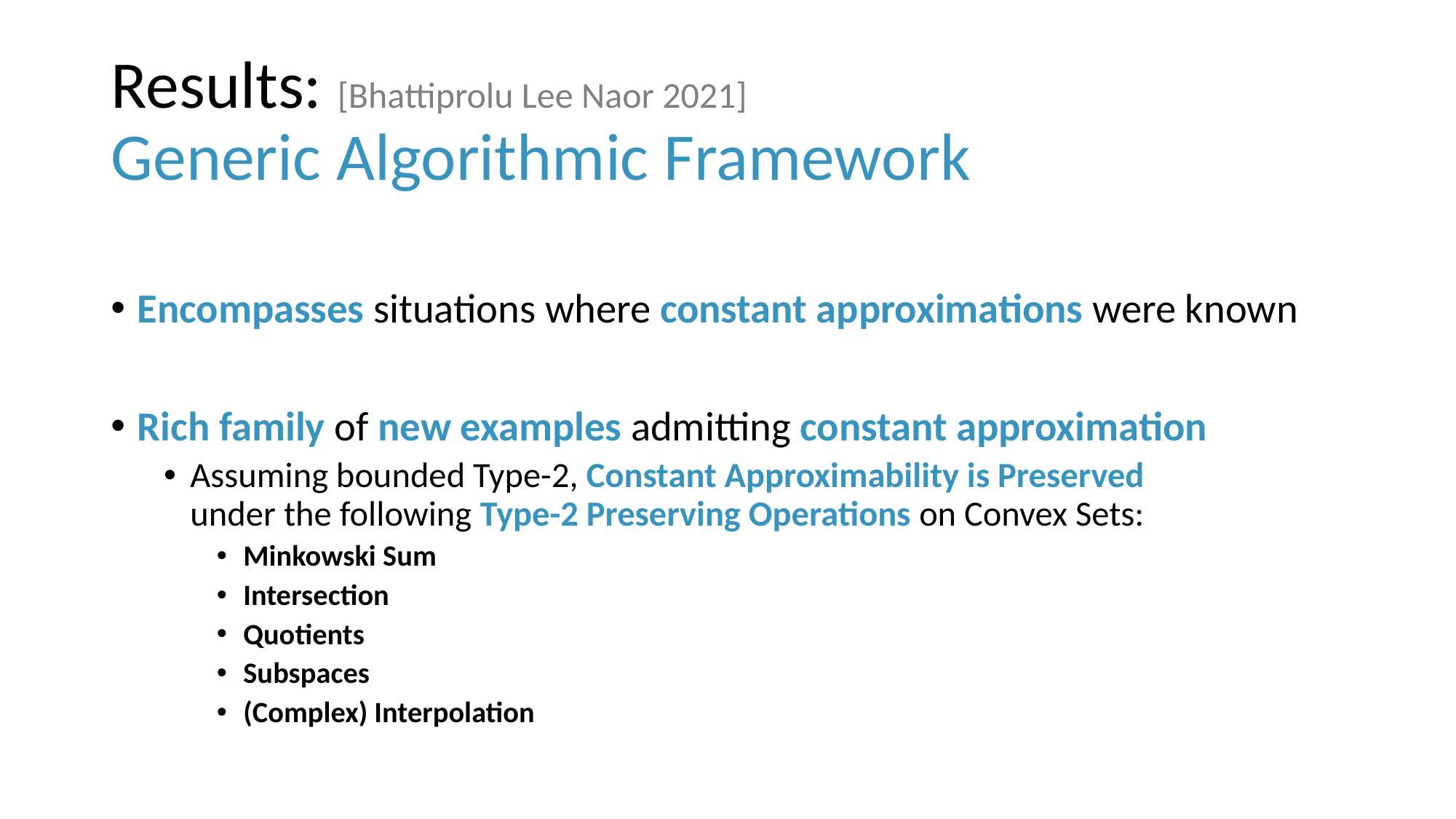

# Results: [Bhattiprolu Lee Naor 2021] Generic Algorithmic Framework

Encompasses situations where constant approximations were known

Rich family of new examples admitting constant approximation
Assuming bounded Type-2, Constant Approximability is Preserved
under the following Type-2 Preserving Operations on Convex Sets:
Minkowski Sum
Intersection
Quotients
Subspaces
(Complex) Interpolation